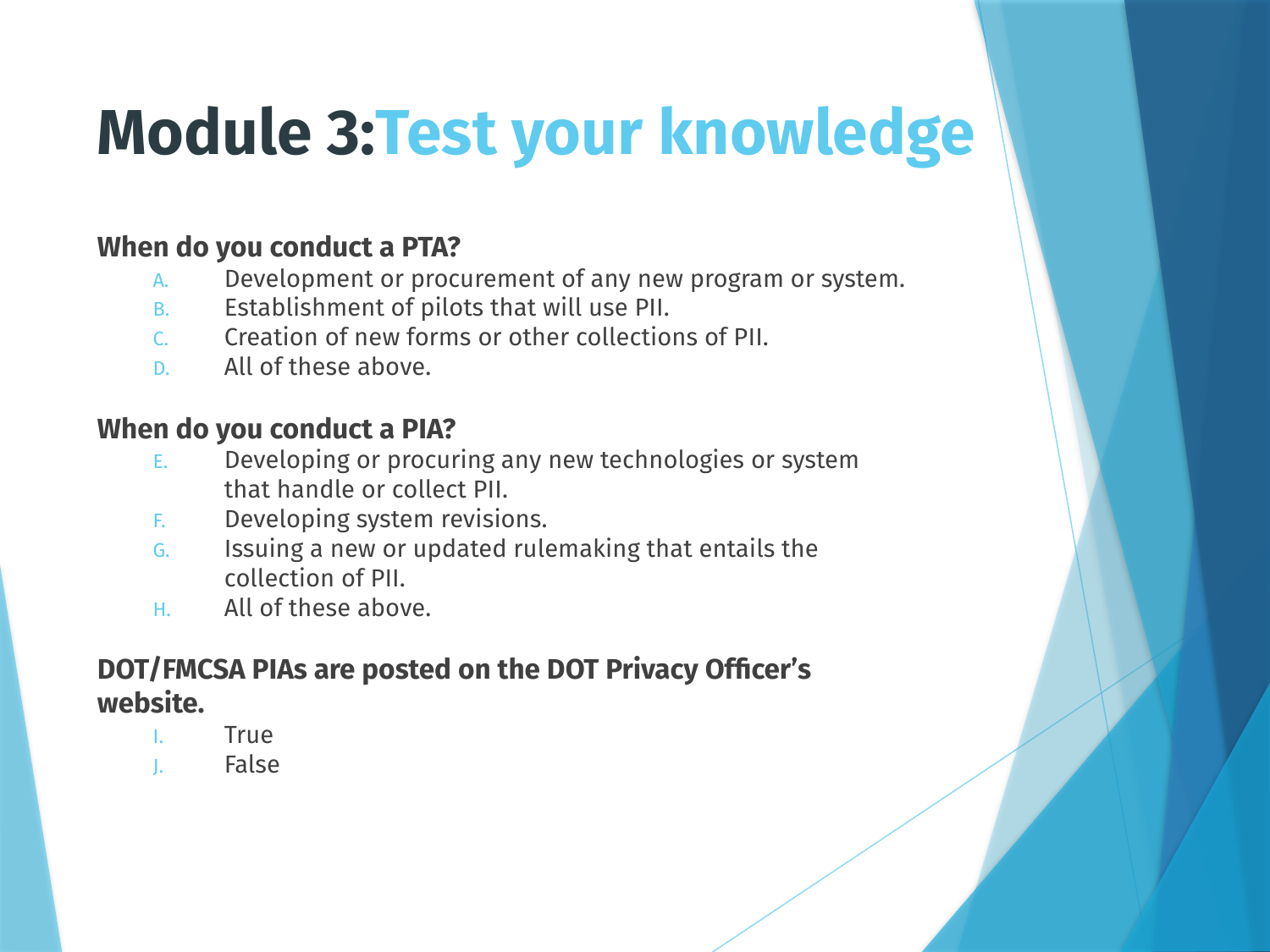

# Module 3:Test your knowledge
When do you conduct a PTA?
Development or procurement of any new program or system.
Establishment of pilots that will use PII.
Creation of new forms or other collections of PII.
All of these above.

When do you conduct a PIA?
Developing or procuring any new technologies or system that handle or collect PII.
Developing system revisions.
Issuing a new or updated rulemaking that entails the collection of PII.
All of these above.

DOT/FMCSA PIAs are posted on the DOT Privacy Officer’s website.
True
False